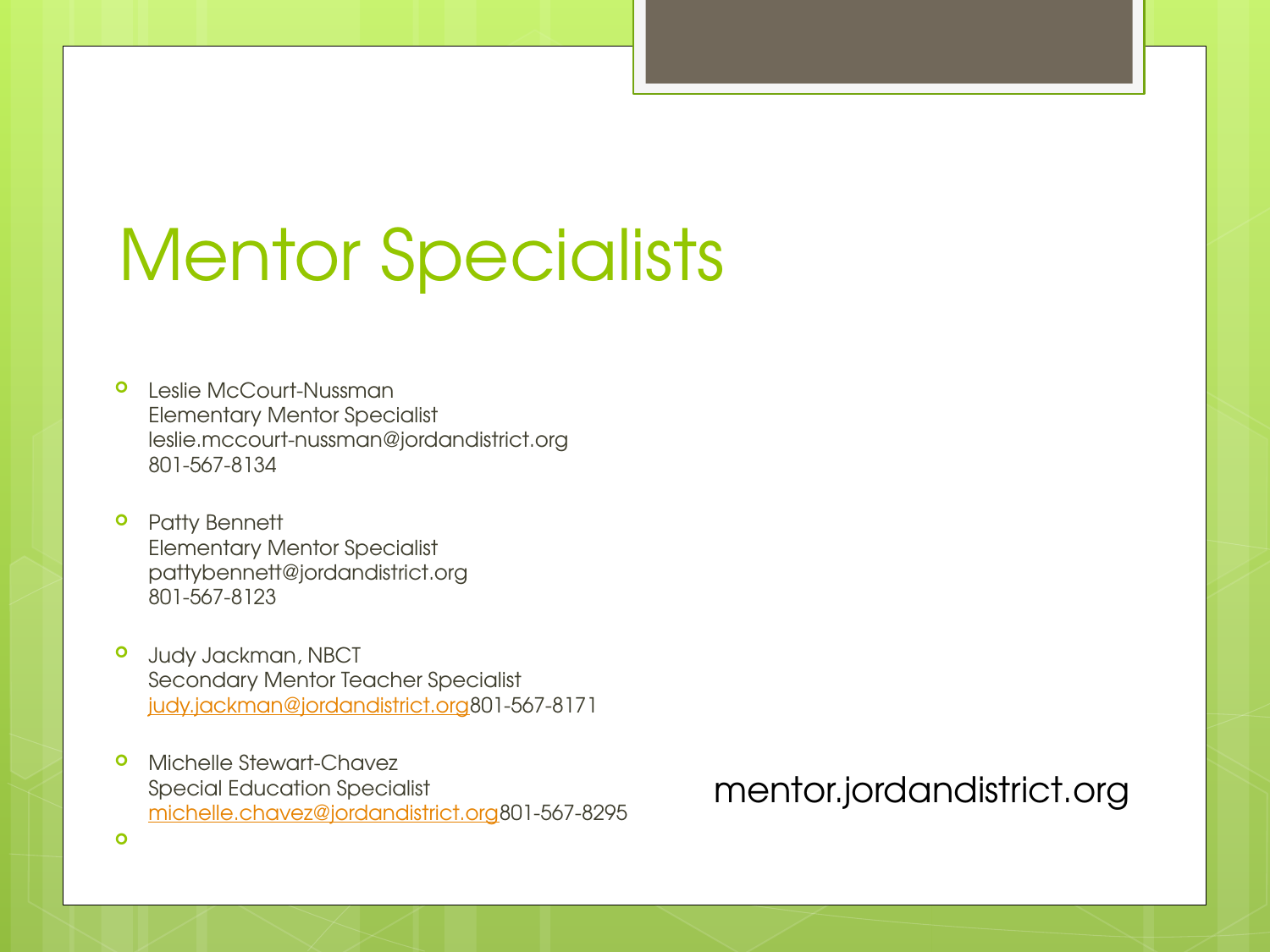

# Mentor Specialists
Leslie McCourt-Nussman
Elementary Mentor Specialist
leslie.mccourt-nussman@jordandistrict.org
801-567-8134

Patty Bennett
Elementary Mentor Specialist
pattybennett@jordandistrict.org
801-567-8123

Judy Jackman, NBCT
Secondary Mentor Teacher Specialist
judy.jackman@jordandistrict.org
801-567-8171

Michelle Stewart-Chavez
Special Education Specialist
michelle.chavez@jordandistrict.org
801-567-8295

mentor.jordandistrict.org